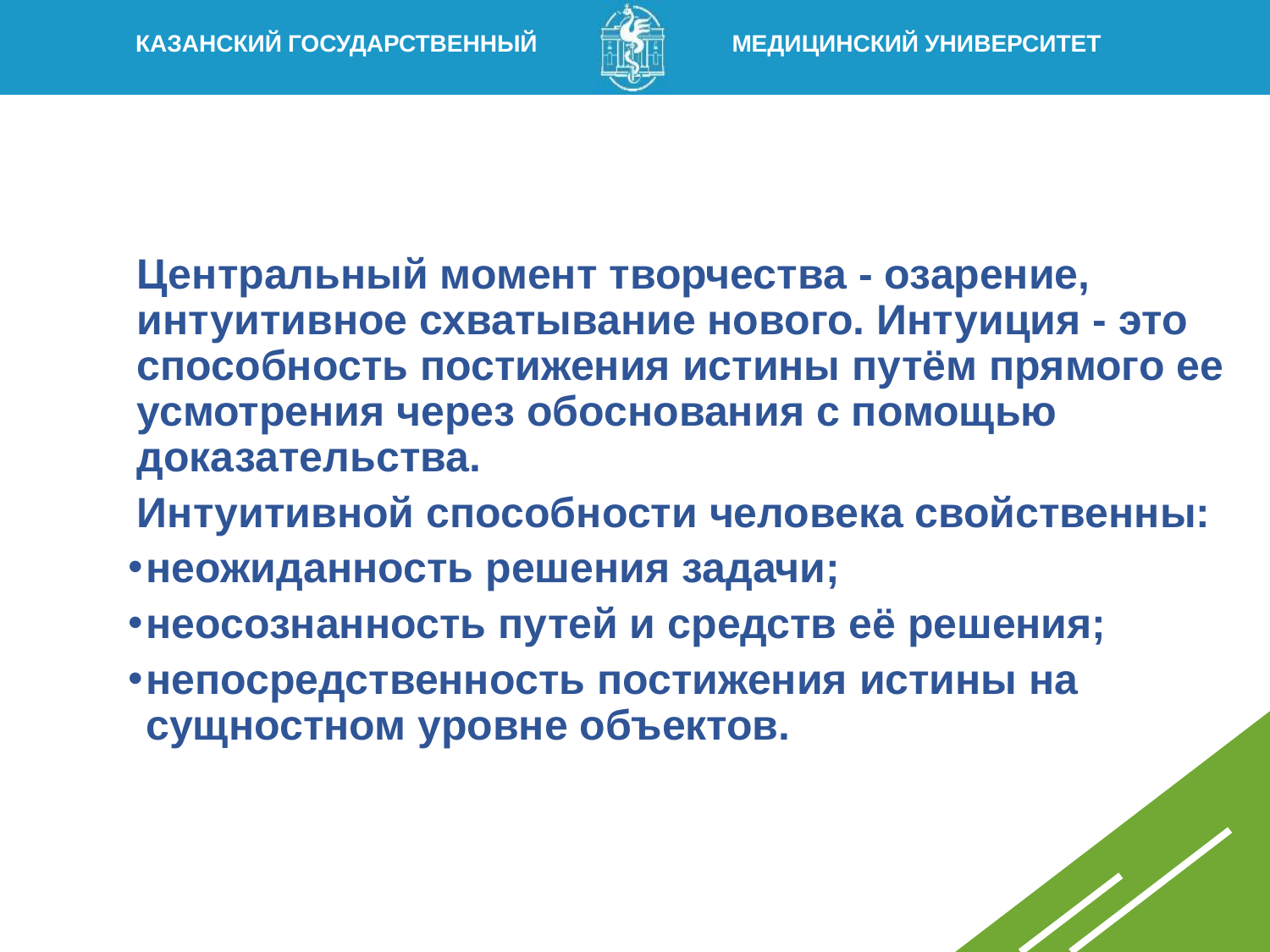

Центральный момент творчества - озарение, интуитивное схватывание нового. Интуиция - это способность постижения истины путём прямого ее усмотрения через обосно­вания с помощью доказательства.
Интуитивной способности человека свойственны:
неожиданность решения задачи;
неосознанность путей и средств её решения;
непосредственность постижения истины на сущностном уровне объектов.